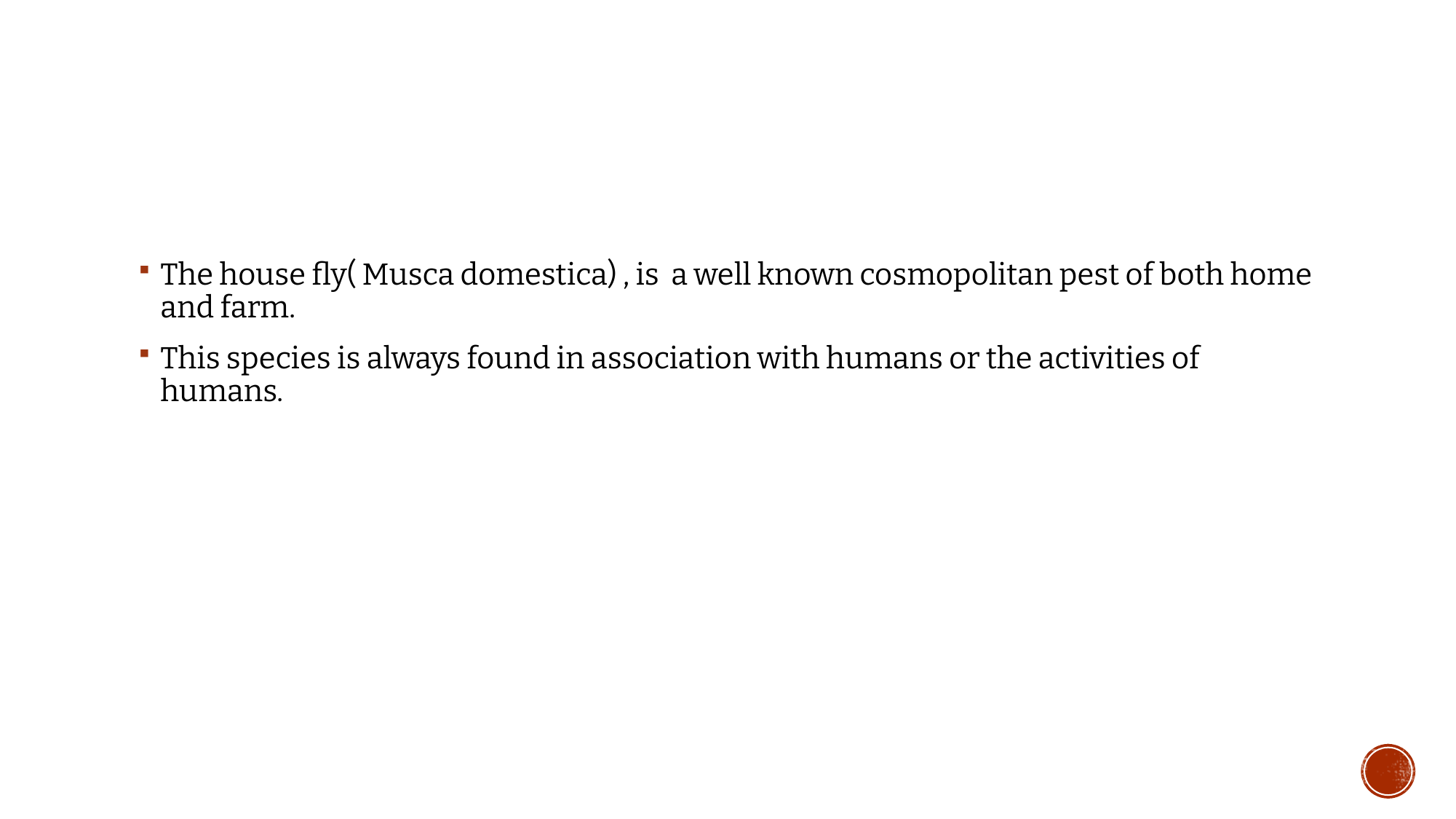

#
The house fly( Musca domestica) , is  a well known cosmopolitan pest of both home and farm.
This species is always found in association with humans or the activities of humans.